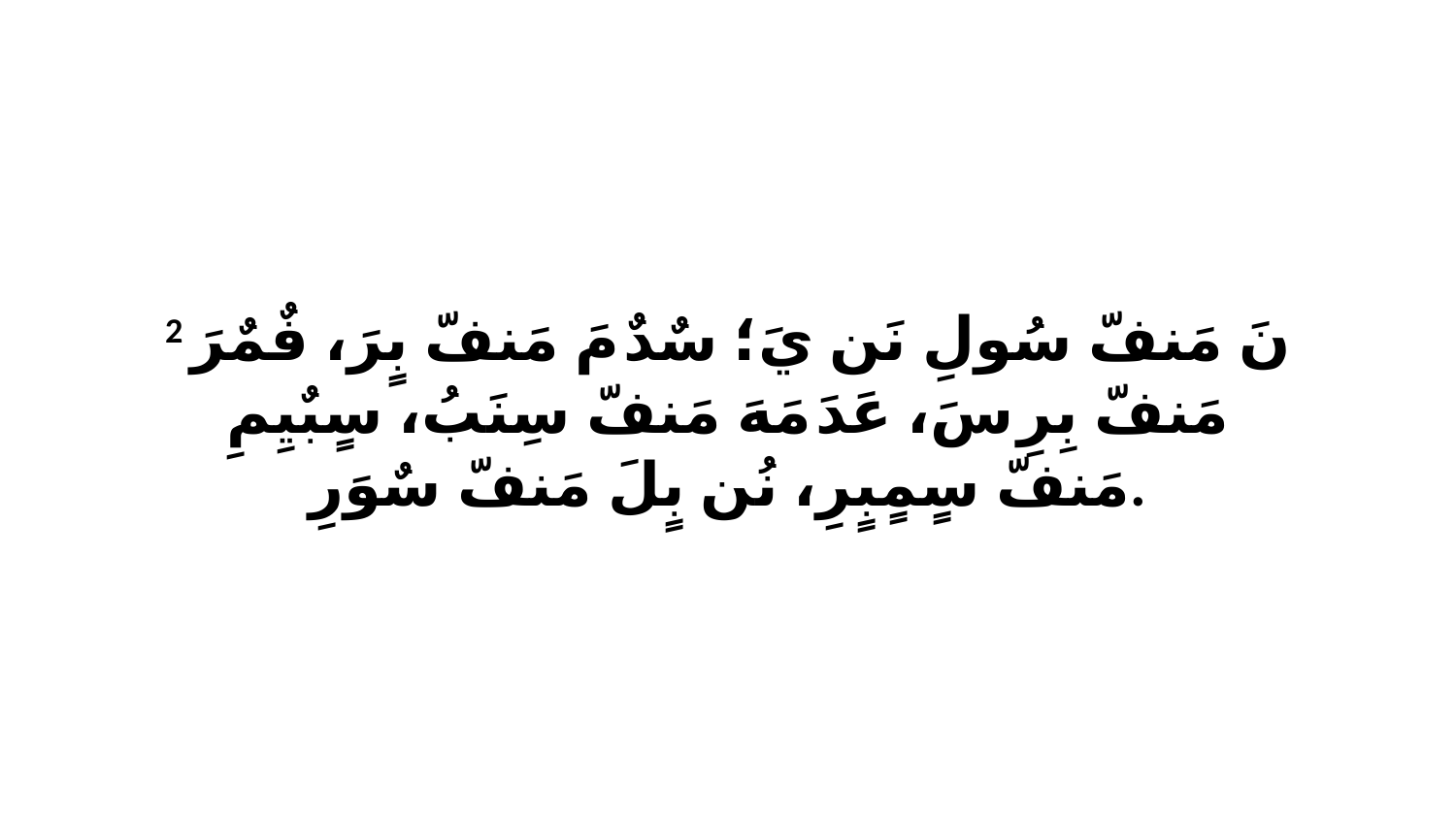

2 نَ مَنفّ سُولِ نَن يَ؛ سٌدٌ مَ مَنفّ بٍرَ، فٌمٌرَ مَنفّ بِرِ سَ، عَدَ مَهَ مَنفّ سِنَبُ، سٍبٌيِمِ مَنفّ سٍمٍبٍرِ، نُن بٍلَ مَنفّ سٌوَرِ.